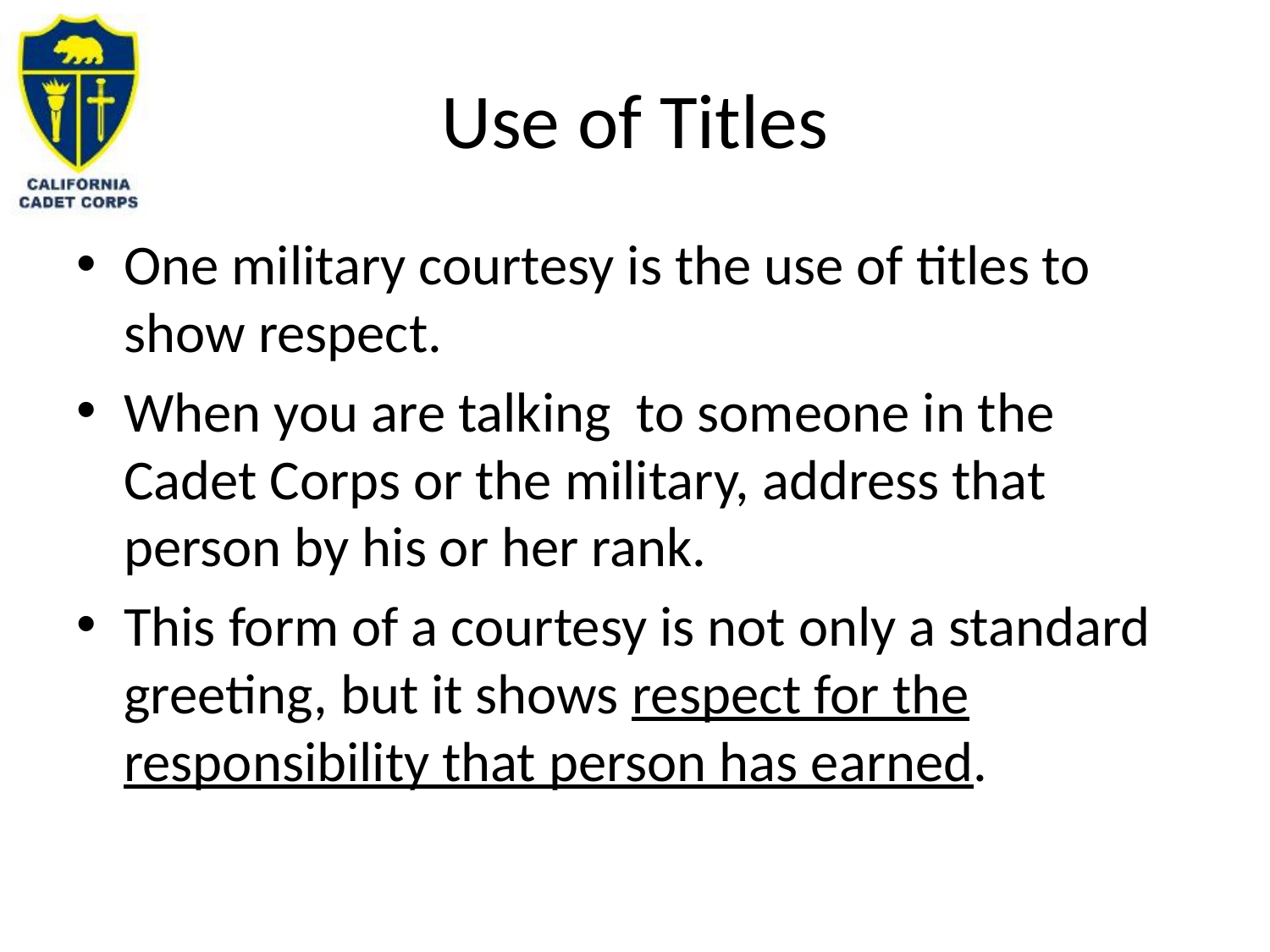

# Use of Titles
One military courtesy is the use of titles to show respect.
When you are talking  to someone in the Cadet Corps or the military, address that person by his or her rank.
This form of a courtesy is not only a standard greeting, but it shows respect for the responsibility that person has earned.